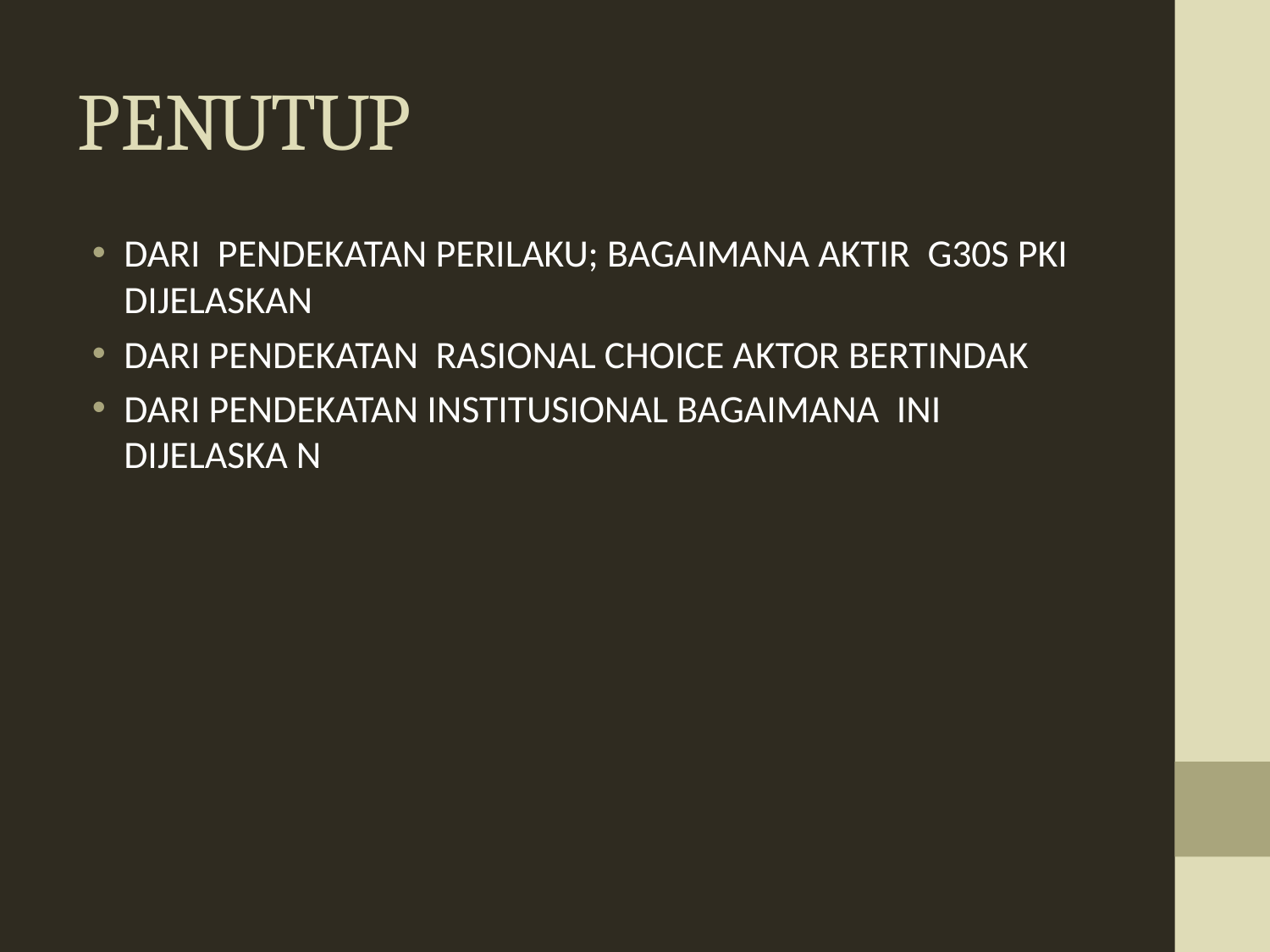

# PENUTUP
DARI  PENDEKATAN PERILAKU; BAGAIMANA AKTIR  G30S PKI DIJELASKAN
DARI PENDEKATAN  RASIONAL CHOICE AKTOR BERTINDAK
DARI PENDEKATAN INSTITUSIONAL BAGAIMANA  INI DIJELASKA N